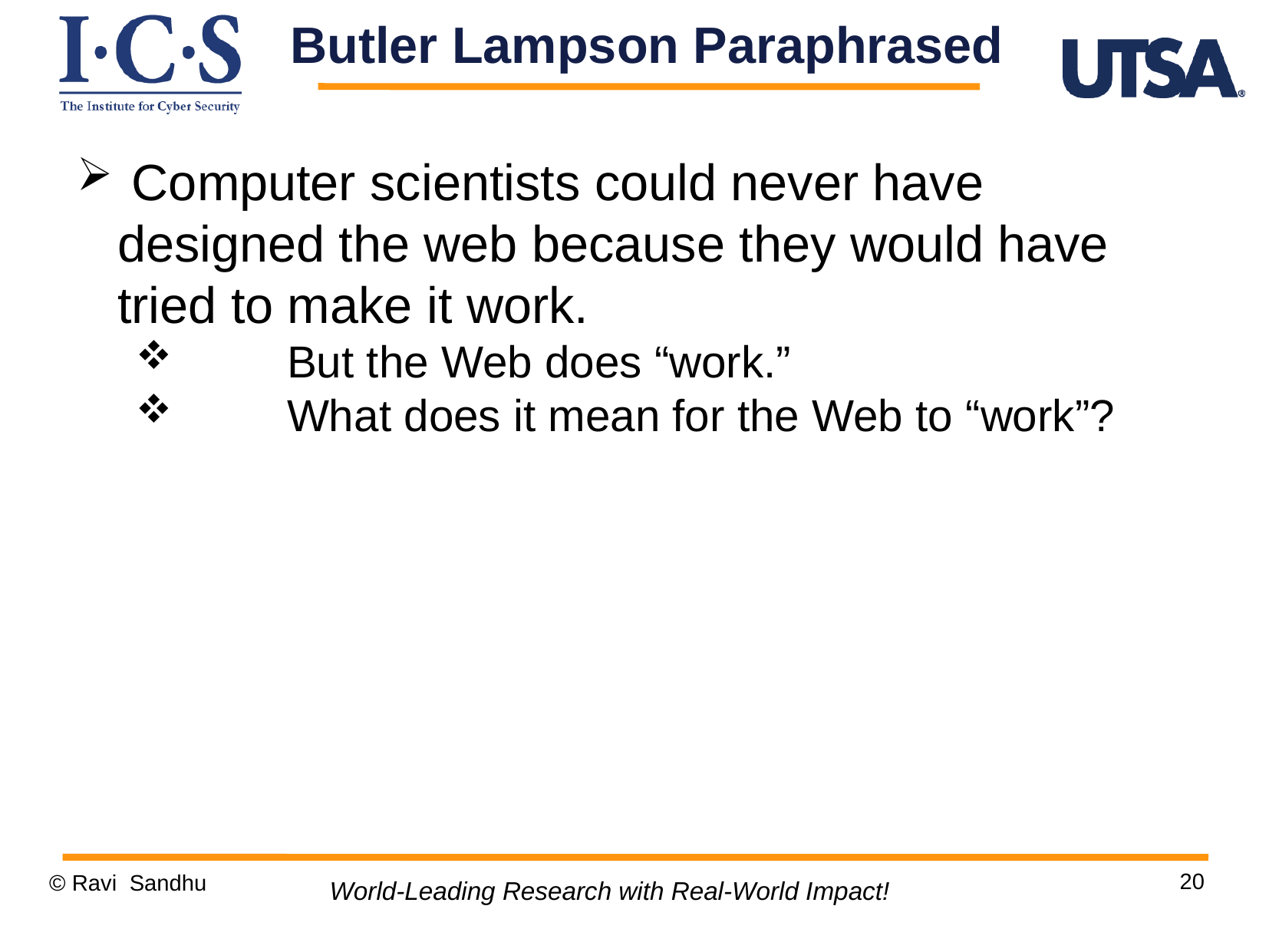

Butler Lampson Paraphrased

 Computer scientists could never have designed the web because they would have tried to make it work.
	But the Web does “work.”
	What does it mean for the Web to “work”?

20
© Ravi  Sandhu
World-Leading Research with Real-World Impact!